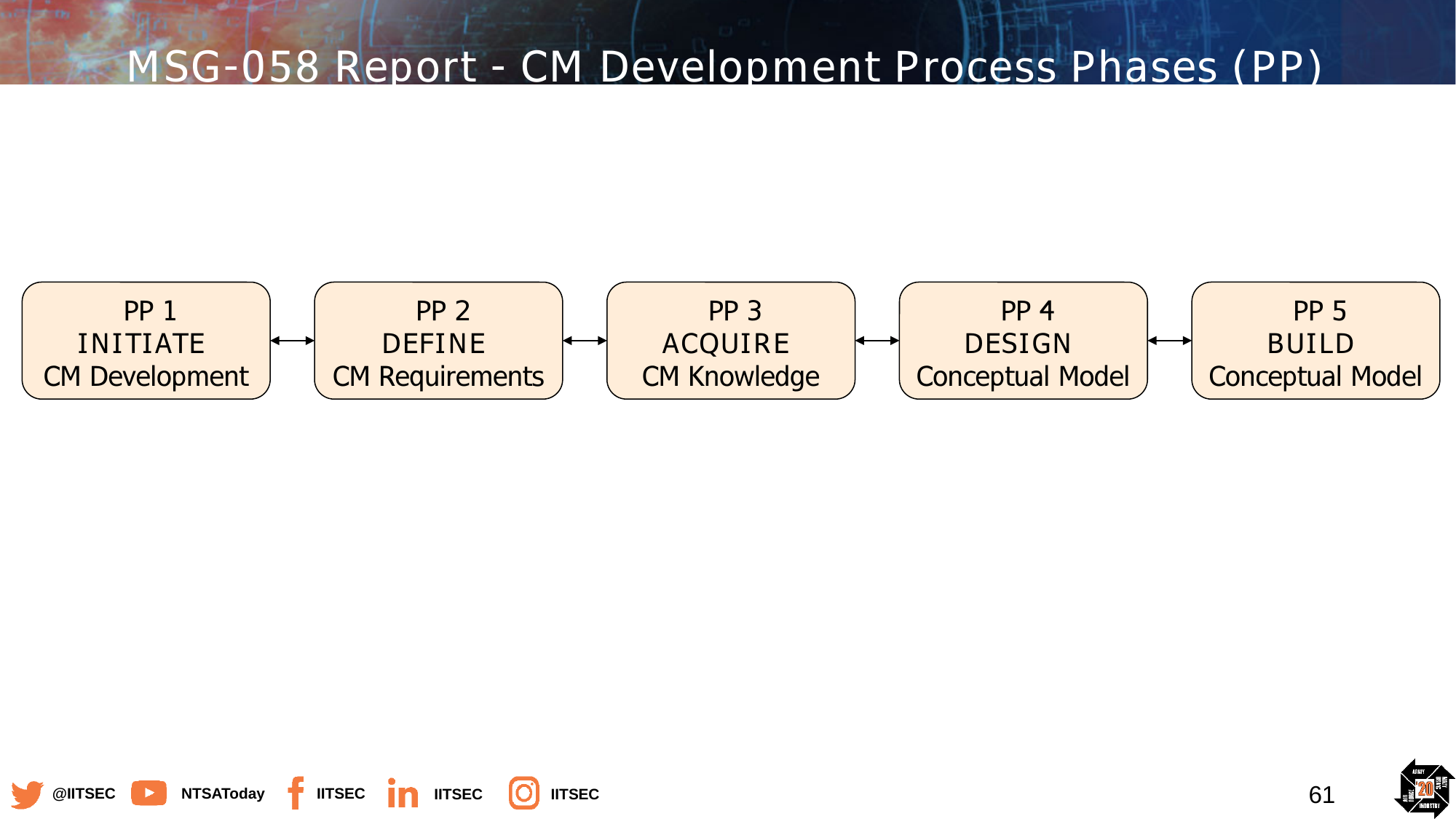

# MSG-058 Report - CM Development Process Phases (PP)
 PP 1
INITIATE
CM Development
 PP 3
ACQUIRE
CM Knowledge
 PP 4
DESIGN
Conceptual Model
 PP 5
BUILD
Conceptual Model
 PP 2
DEFINE
CM Requirements
61